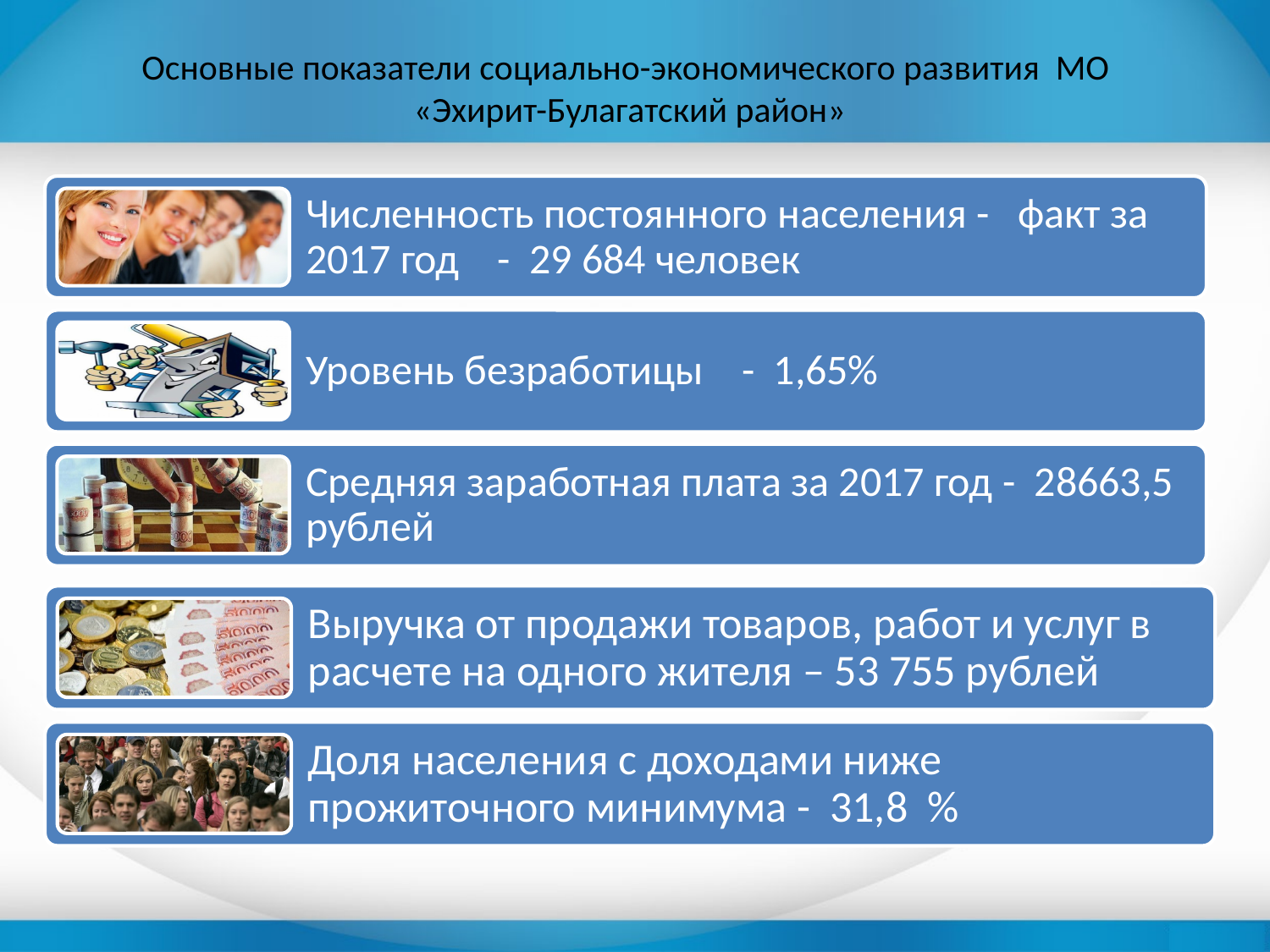

# Основные показатели социально-экономического развития  МО «Эхирит-Булагатский район»
Численность постоянного населения -   факт за 2017 год    -  29 684 человек
Уровень безработицы    -  1,65%
Средняя заработная плата за 2017 год -  28663,5 рублей
Выручка от продажи товаров, работ и услуг в расчете на одного жителя – 53 755 рублей
Доля населения с доходами ниже прожиточного минимума -  31,8  %